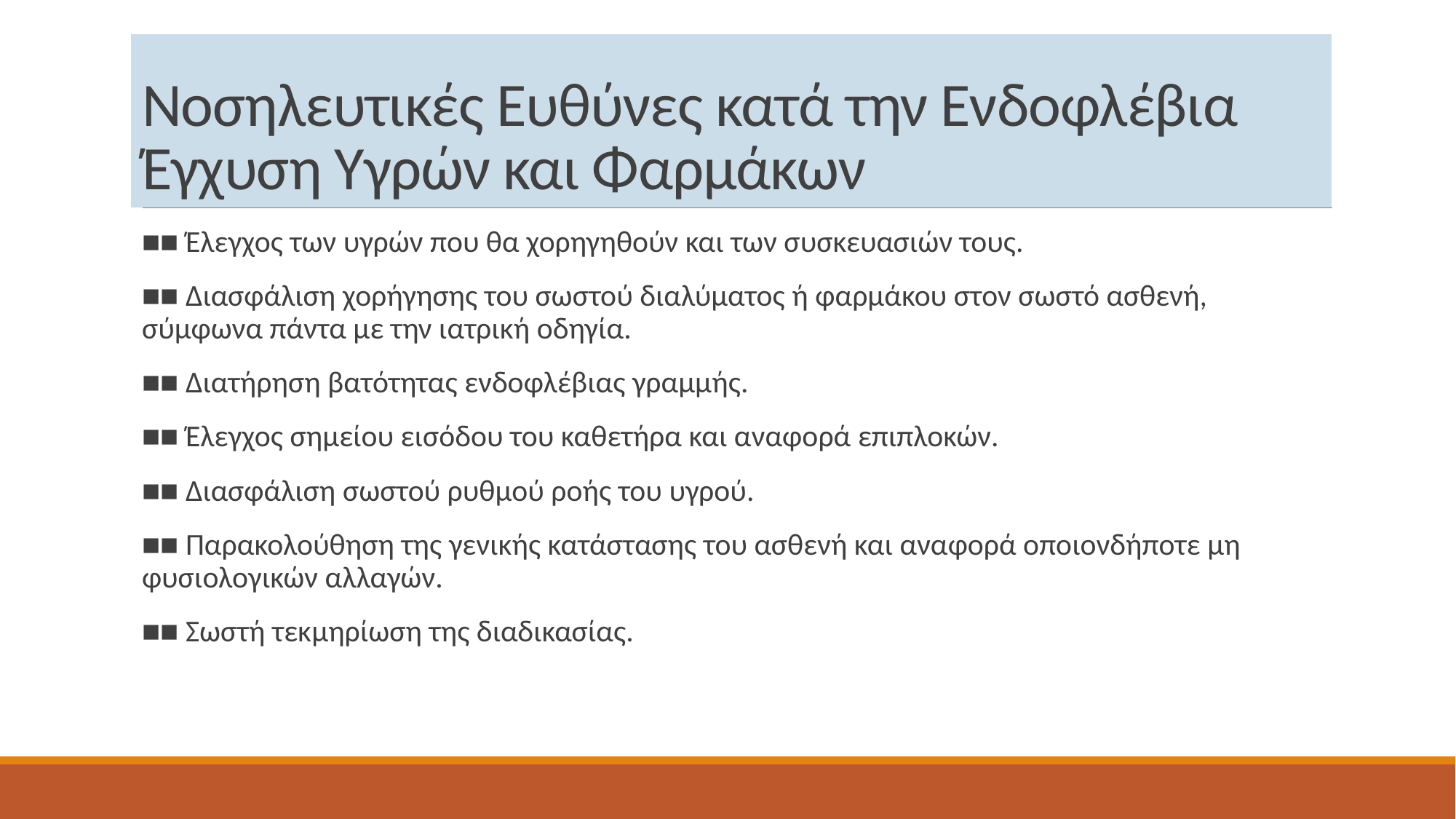

# Νοσηλευτικές Ευθύνες κατά την Ενδοφλέβια Έγχυση Υγρών και Φαρμάκων
■■ Έλεγχος των υγρών που θα χορηγηθούν και των συσκευασιών τους.
■■ Διασφάλιση χορήγησης του σωστού διαλύματος ή φαρμάκου στον σωστό ασθενή, σύμφωνα πάντα με την ιατρική οδηγία.
■■ Διατήρηση βατότητας ενδοφλέβιας γραμμής.
■■ Έλεγχος σημείου εισόδου του καθετήρα και αναφορά επιπλοκών.
■■ Διασφάλιση σωστού ρυθμού ροής του υγρού.
■■ Παρακολούθηση της γενικής κατάστασης του ασθενή και αναφορά οποιονδήποτε μη φυσιολογικών αλλαγών.
■■ Σωστή τεκμηρίωση της διαδικασίας.